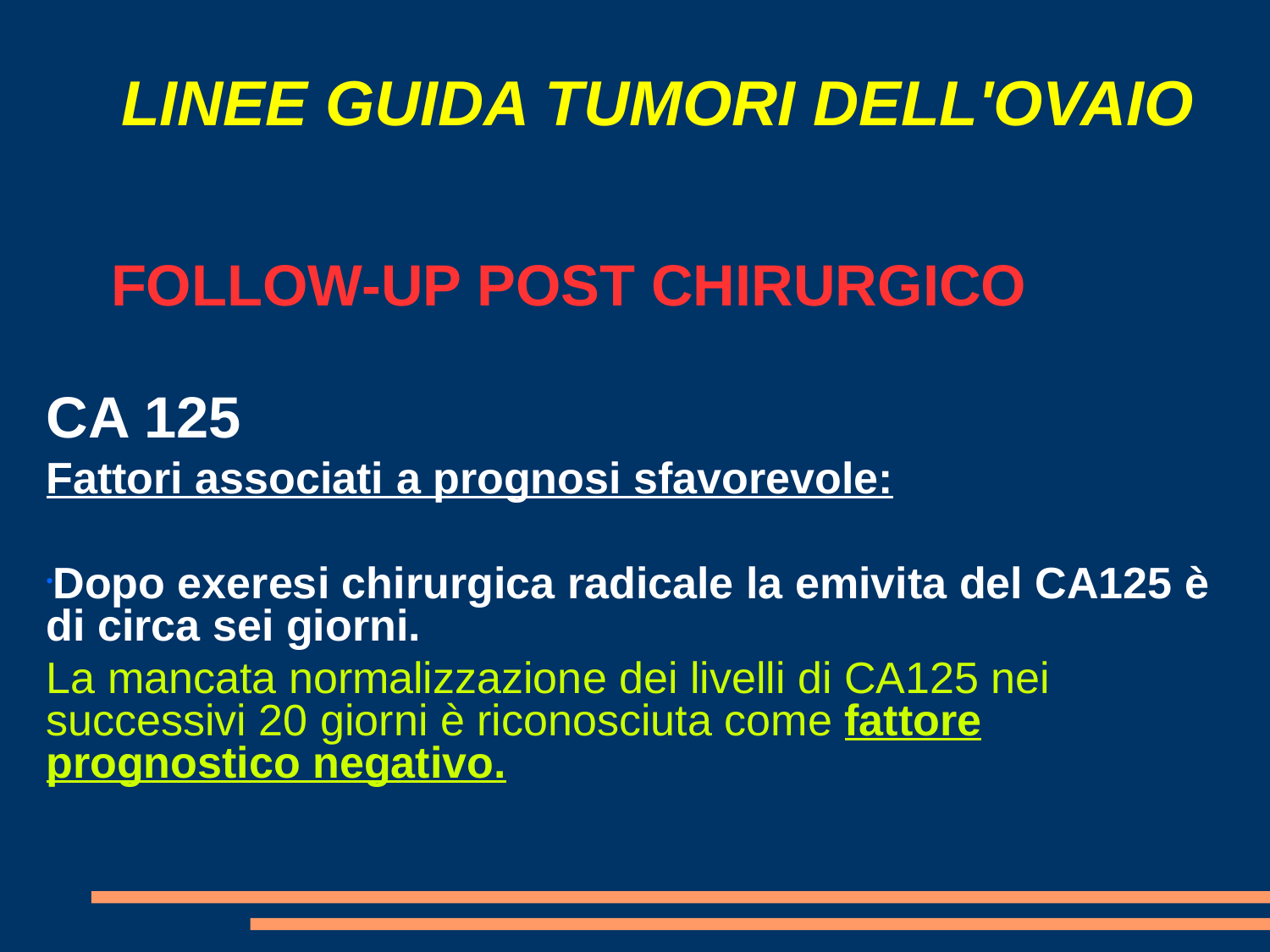

LINEE GUIDA TUMORI DELL'OVAIO
      FOLLOW-UP POST CHIRURGICO

CA 125
Fattori associati a prognosi sfavorevole:

Dopo exeresi chirurgica radicale la emivita del CA125 è di circa sei giorni.
La mancata normalizzazione dei livelli di CA125 nei successivi 20 giorni è riconosciuta come fattore prognostico negativo.